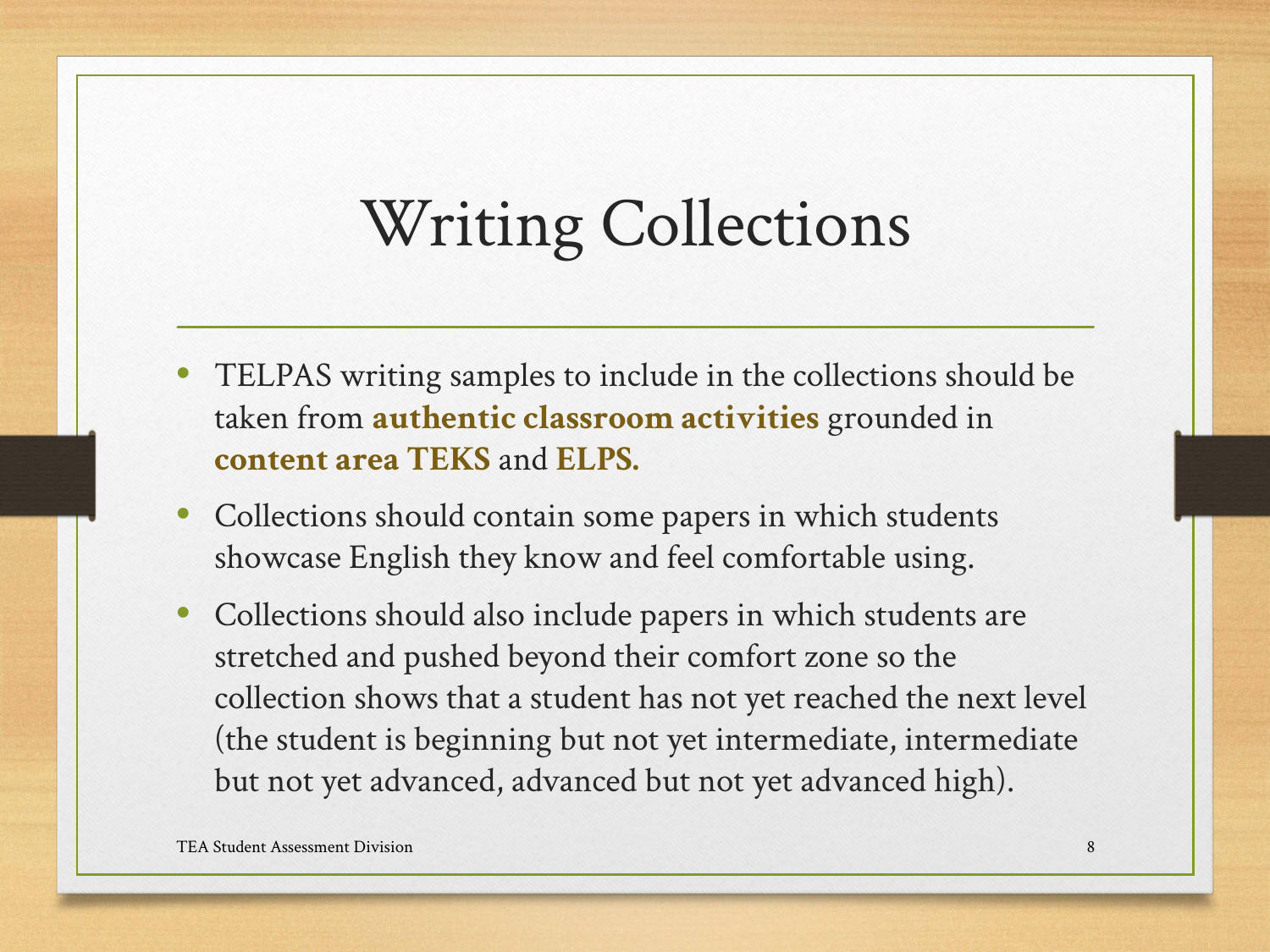

# Writing Collections
TELPAS writing samples to include in the collections should be taken from authentic classroom activities grounded in content area TEKS and ELPS.
Collections should contain some papers in which students showcase English they know and feel comfortable using.
Collections should also include papers in which students are stretched and pushed beyond their comfort zone so the collection shows that a student has not yet reached the next level (the student is beginning but not yet intermediate, intermediate but not yet advanced, advanced but not yet advanced high).

TEA Student Assessment Division
8